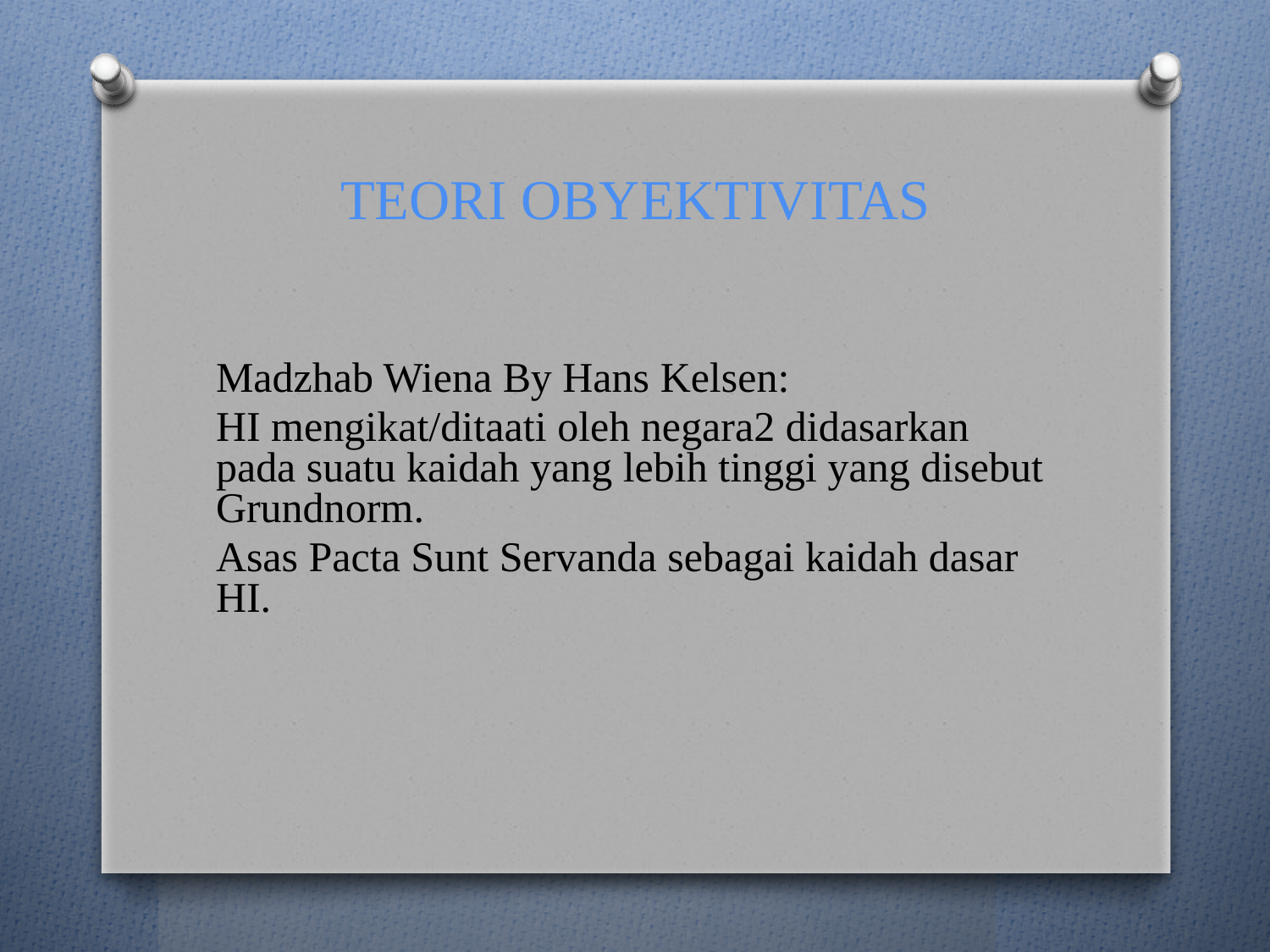

# TEORI OBYEKTIVITAS

Madzhab Wiena By Hans Kelsen:
HI mengikat/ditaati oleh negara2 didasarkan pada suatu kaidah yang lebih tinggi yang disebut Grundnorm.
Asas Pacta Sunt Servanda sebagai kaidah dasar HI.